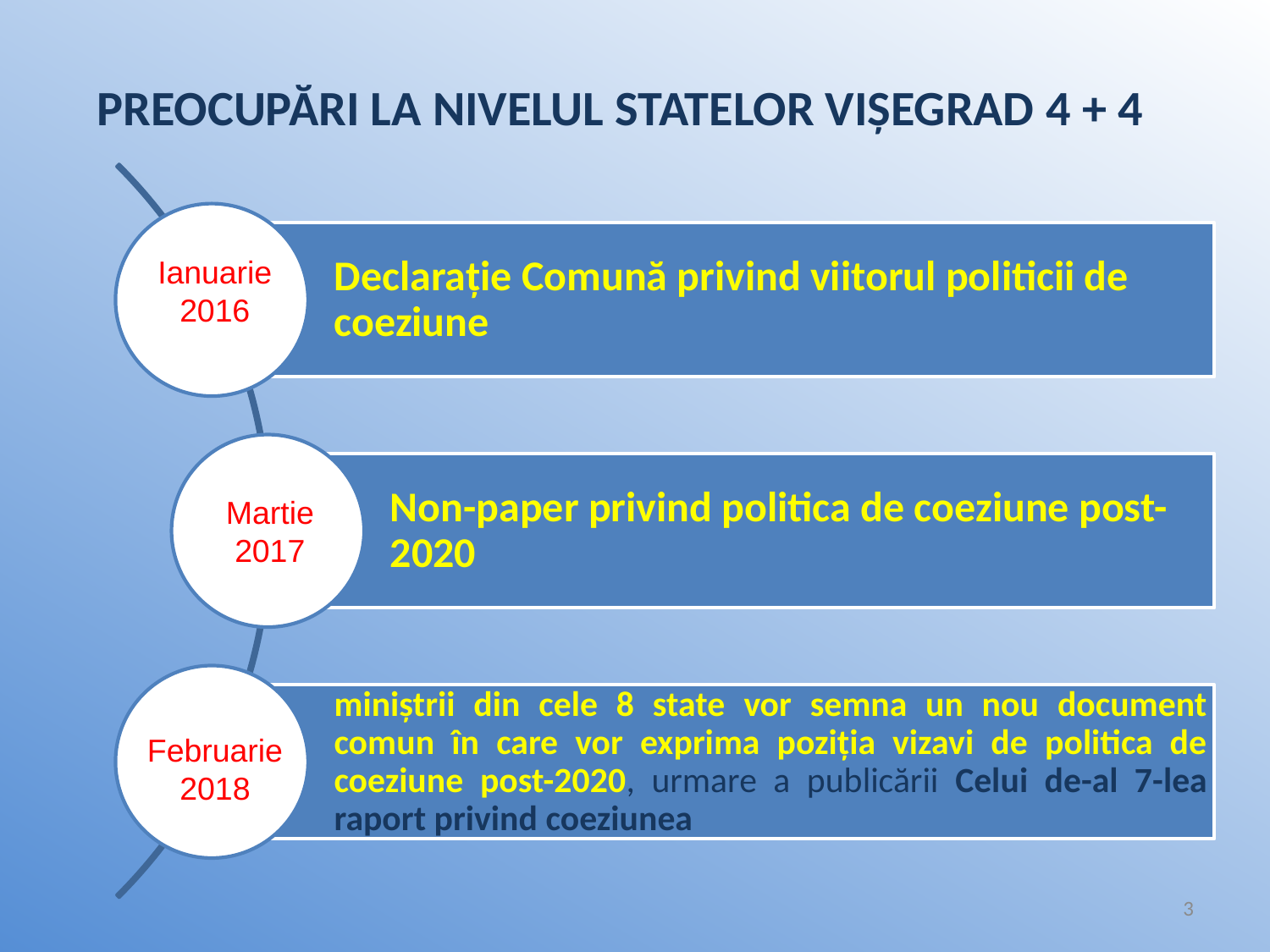

# PREOCUPĂRI LA NIVELUL STATELOR VIȘEGRAD 4 + 4
Declarație Comună privind viitorul politicii de coeziune
Non-paper privind politica de coeziune post-2020
miniștrii din cele 8 state vor semna un nou document comun în care vor exprima poziția vizavi de politica de coeziune post-2020, urmare a publicării Celui de-al 7-lea raport privind coeziunea
Ianuarie 2016
Martie 2017
Februarie 2018

3